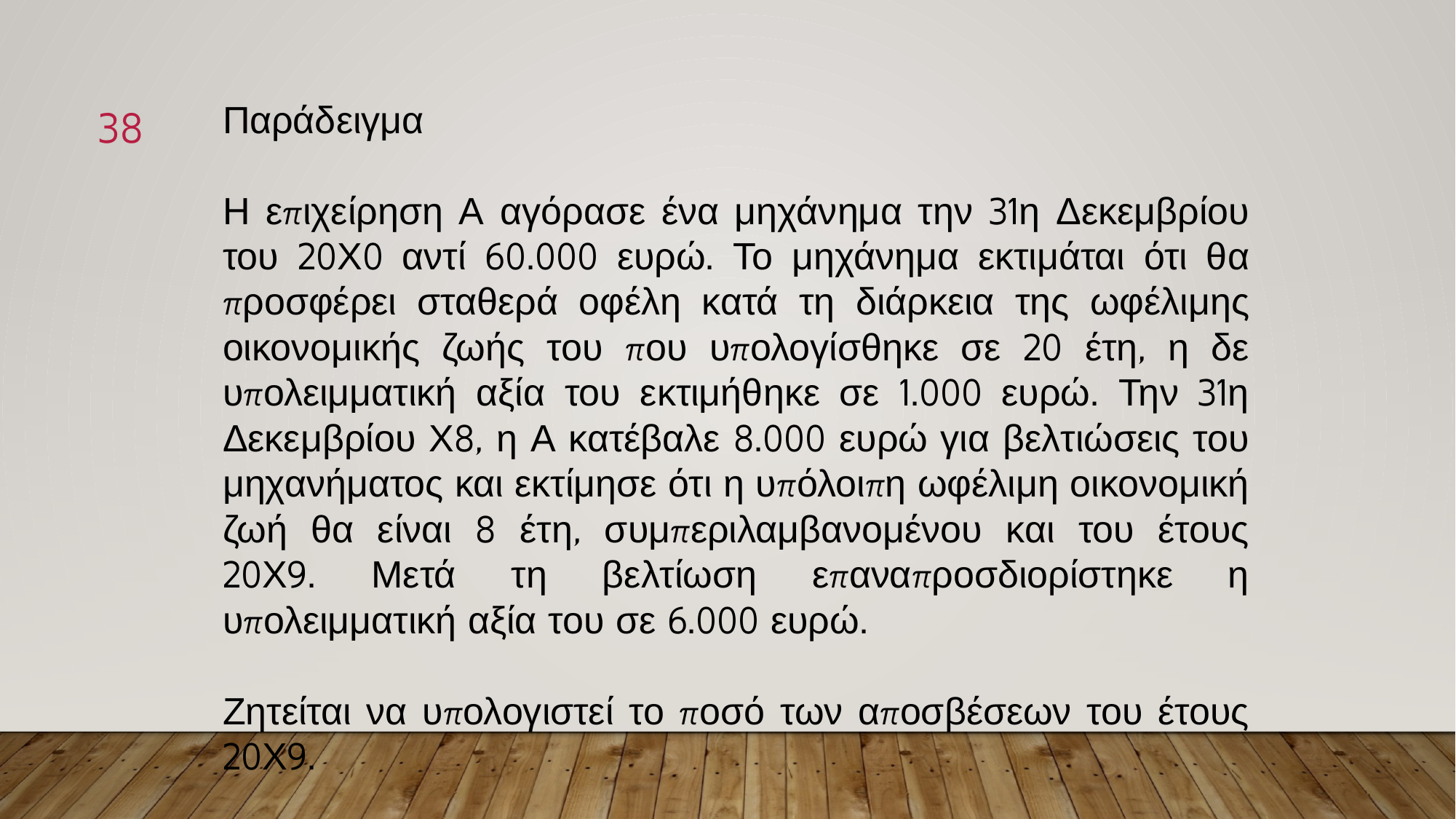

Παράδειγμα

Η επιχείρηση Α αγόρασε ένα μηχάνημα την 31η Δεκεμβρίου του 20Χ0 αντί 60.000 ευρώ. Το μηχάνημα εκτιμάται ότι θα προσφέρει σταθερά οφέλη κατά τη διάρκεια της ωφέλιμης οικονομικής ζωής του που υπολογίσθηκε σε 20 έτη, η δε υπολειμματική αξία του εκτιμήθηκε σε 1.000 ευρώ. Την 31η Δεκεμβρίου Χ8, η Α κατέβαλε 8.000 ευρώ για βελτιώσεις του μηχανήματος και εκτίμησε ότι η υπόλοιπη ωφέλιμη οικονομική ζωή θα είναι 8 έτη, συμπεριλαμβανομένου και του έτους 20Χ9. Μετά τη βελτίωση επαναπροσδιορίστηκε η υπολειμματική αξία του σε 6.000 ευρώ.

Ζητείται να υπολογιστεί το ποσό των αποσβέσεων του έτους 20Χ9.
38